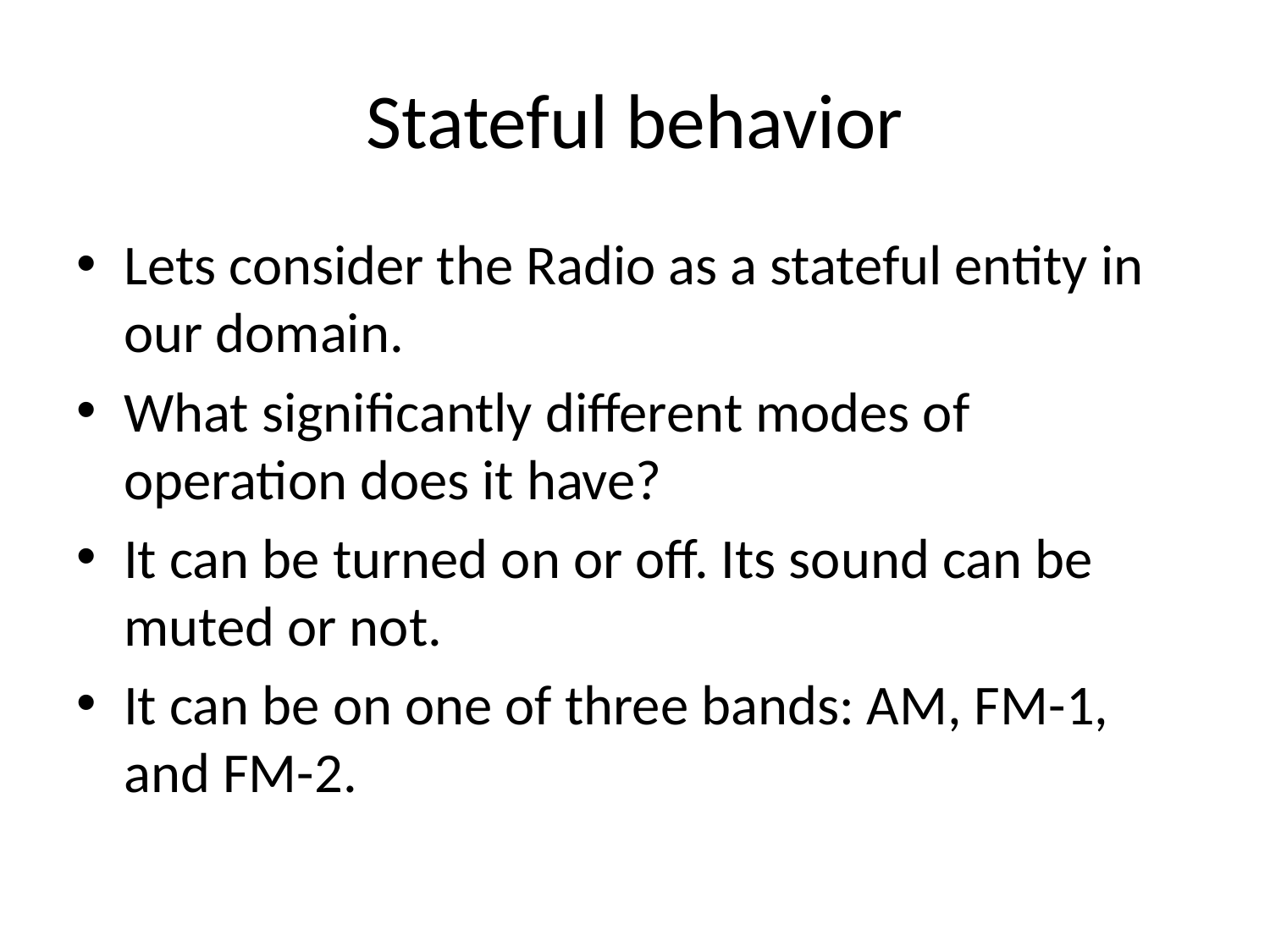

# Stateful behavior
Lets consider the Radio as a stateful entity in our domain.
What significantly different modes of operation does it have?
It can be turned on or off. Its sound can be muted or not.
It can be on one of three bands: AM, FM-1, and FM-2.